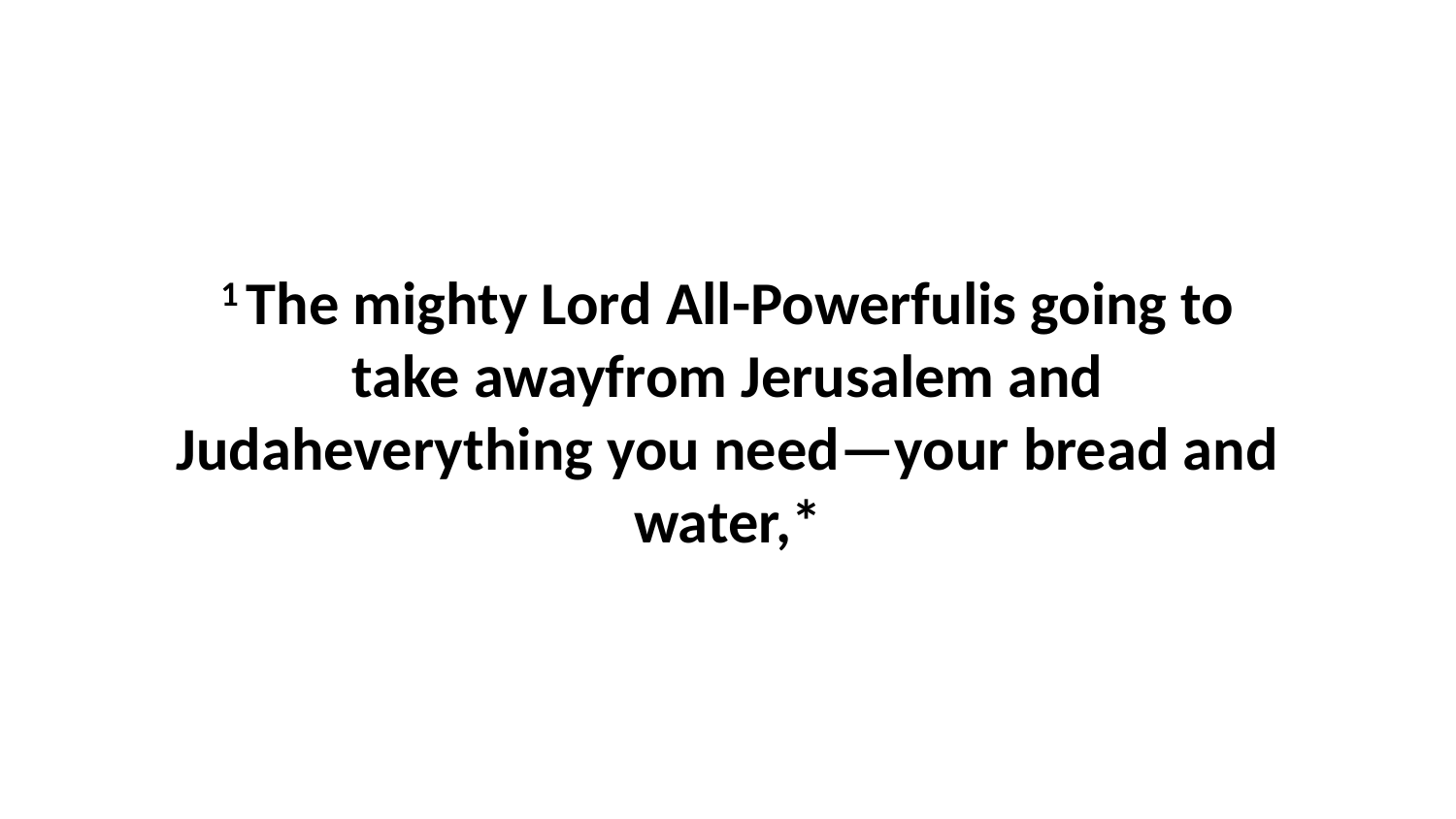

1 The mighty Lord All-Powerfulis going to take awayfrom Jerusalem and Judaheverything you need—your bread and water,*